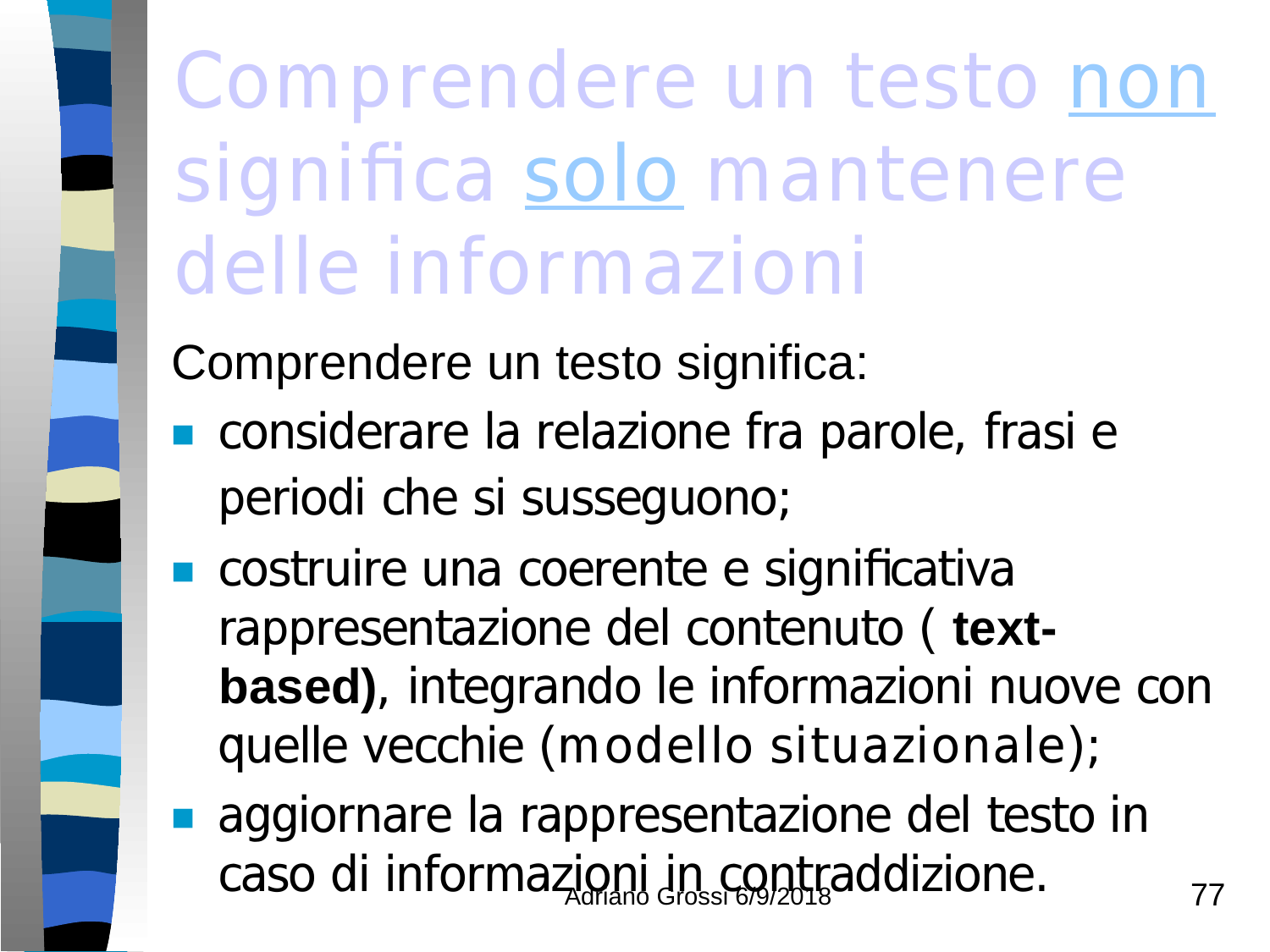

# Comprendere un testo non significa solo mantenere delle informazioni
Comprendere un testo significa:
considerare la relazione fra parole, frasi e periodi che si susseguono;
costruire una coerente e significativa rappresentazione del contenuto ( text-based), integrando le informazioni nuove con quelle vecchie (modello situazionale);
aggiornare la rappresentazione del testo in caso di informazioni in contraddizione.
Adriano Grossi 6/9/2018
77